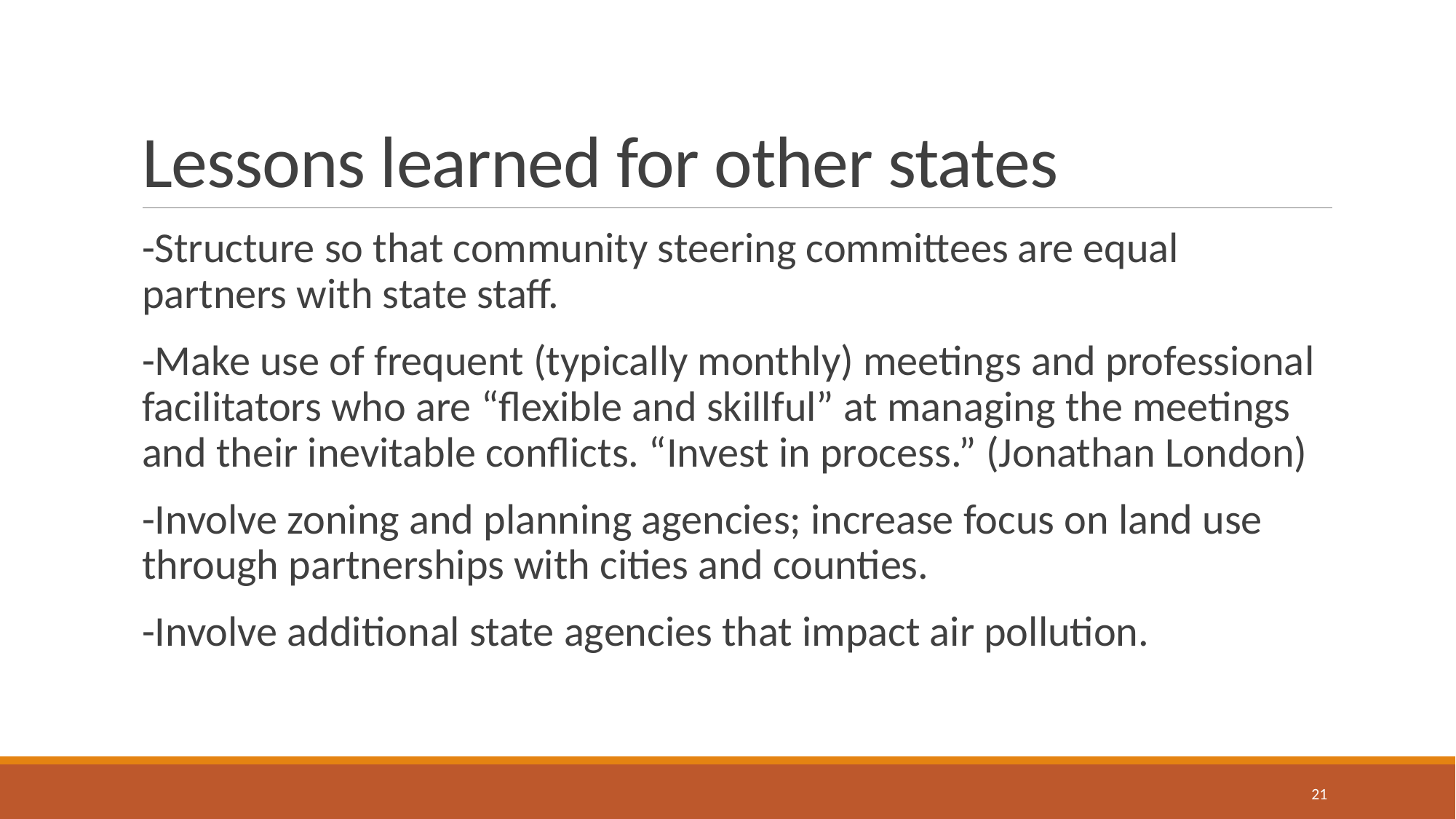

# Lessons learned for other states
-Structure so that community steering committees are equal partners with state staff.
-Make use of frequent (typically monthly) meetings and professional facilitators who are “flexible and skillful” at managing the meetings and their inevitable conflicts. “Invest in process.” (Jonathan London)
-Involve zoning and planning agencies; increase focus on land use through partnerships with cities and counties.
-Involve additional state agencies that impact air pollution.

21